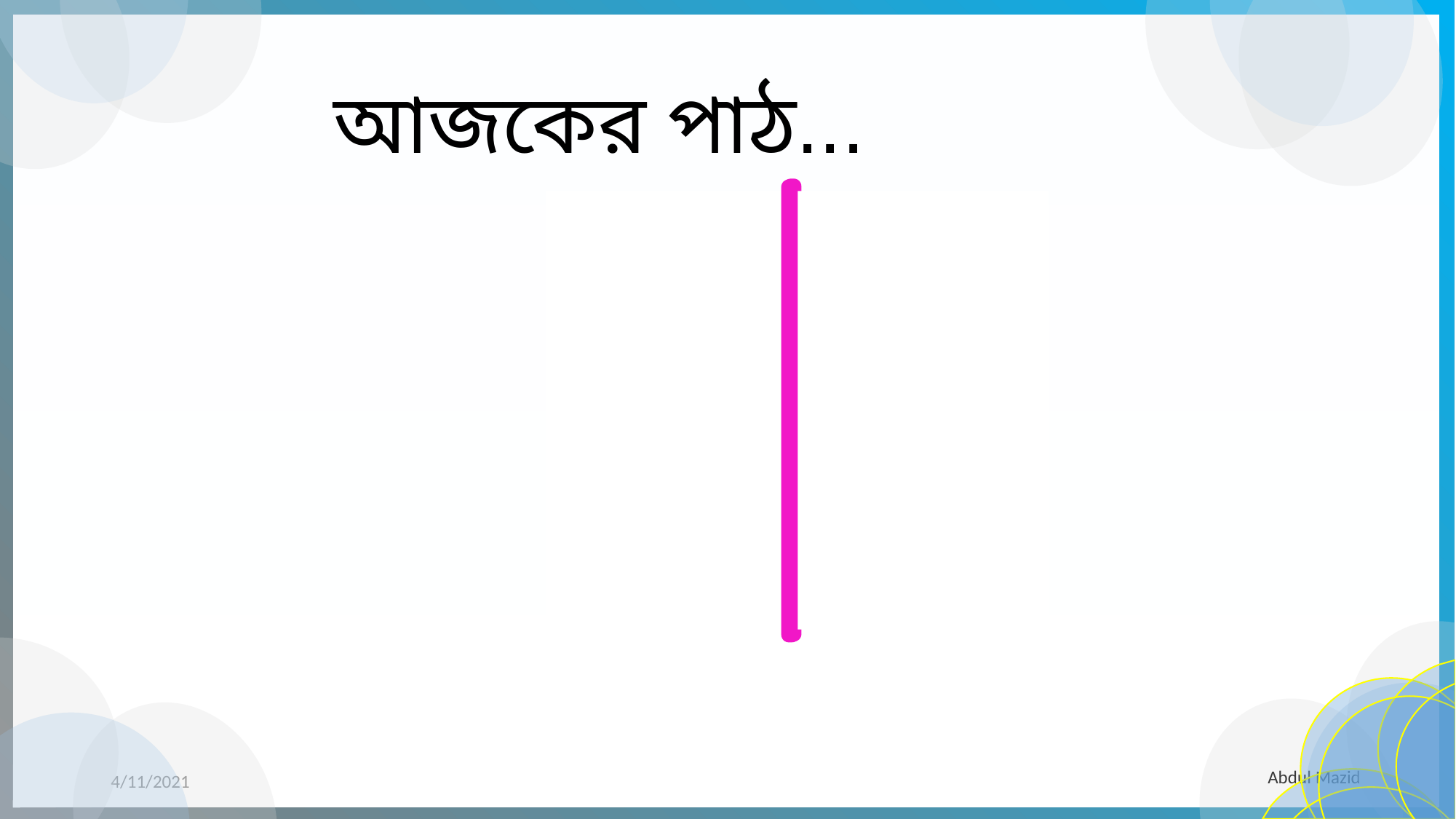

Abdul Mazid
আজকের পাঠ...

খাদ্য ও পুষ্টি

4/11/2021